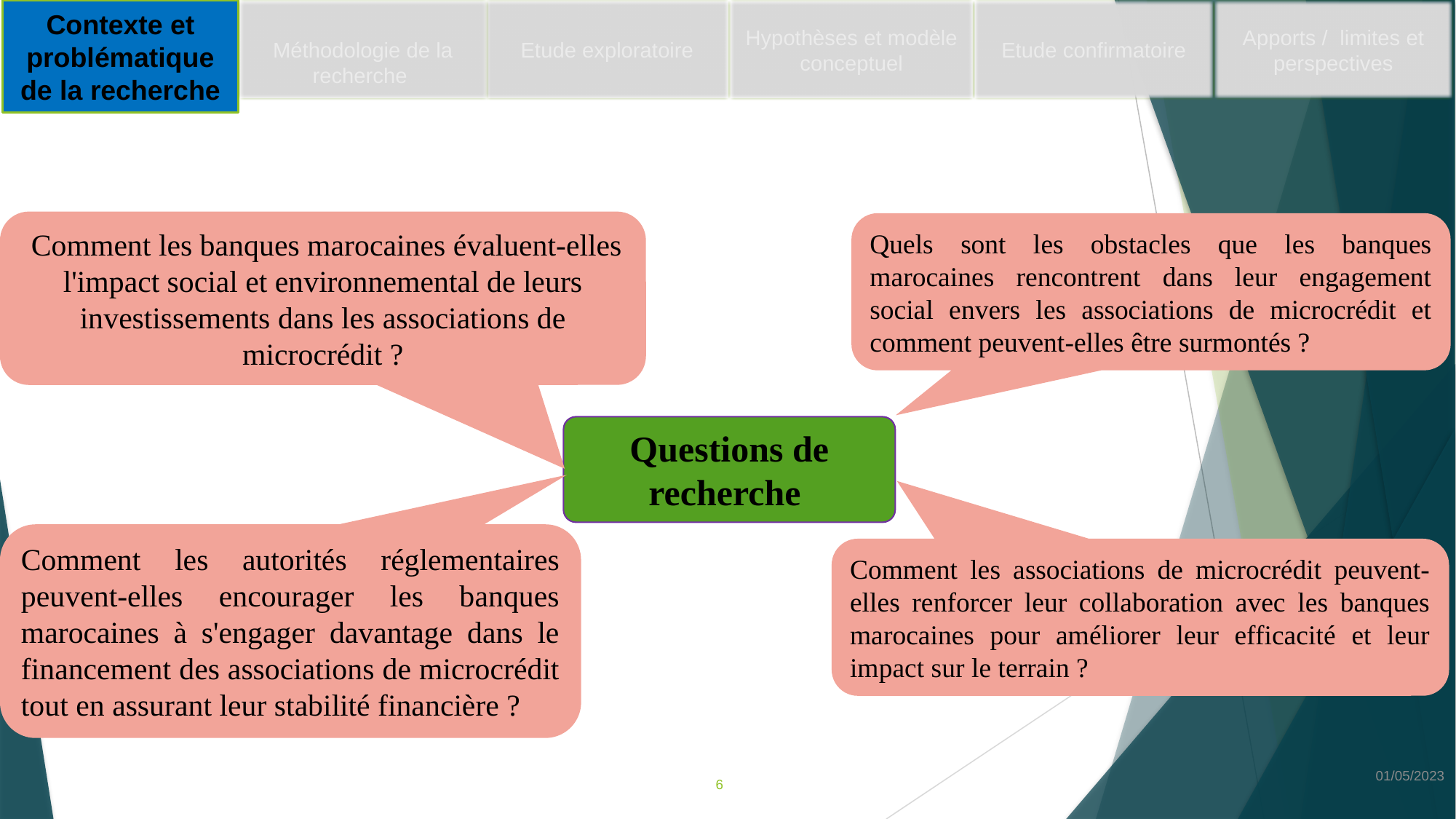

Contexte et problématique de la recherche

Méthodologie de la recherche
Etude exploratoire
Hypothèses et modèle conceptuel
Etude confirmatoire
Apports /  limites et perspectives
 Comment les banques marocaines évaluent-elles l'impact social et environnemental de leurs investissements dans les associations de microcrédit ?
Quels sont les obstacles que les banques marocaines rencontrent dans leur engagement social envers les associations de microcrédit et comment peuvent-elles être surmontés ?
Questions de recherche
Comment les autorités réglementaires peuvent-elles encourager les banques marocaines à s'engager davantage dans le financement des associations de microcrédit tout en assurant leur stabilité financière ?
Comment les associations de microcrédit peuvent-elles renforcer leur collaboration avec les banques marocaines pour améliorer leur efficacité et leur impact sur le terrain ?
01/05/2023
6